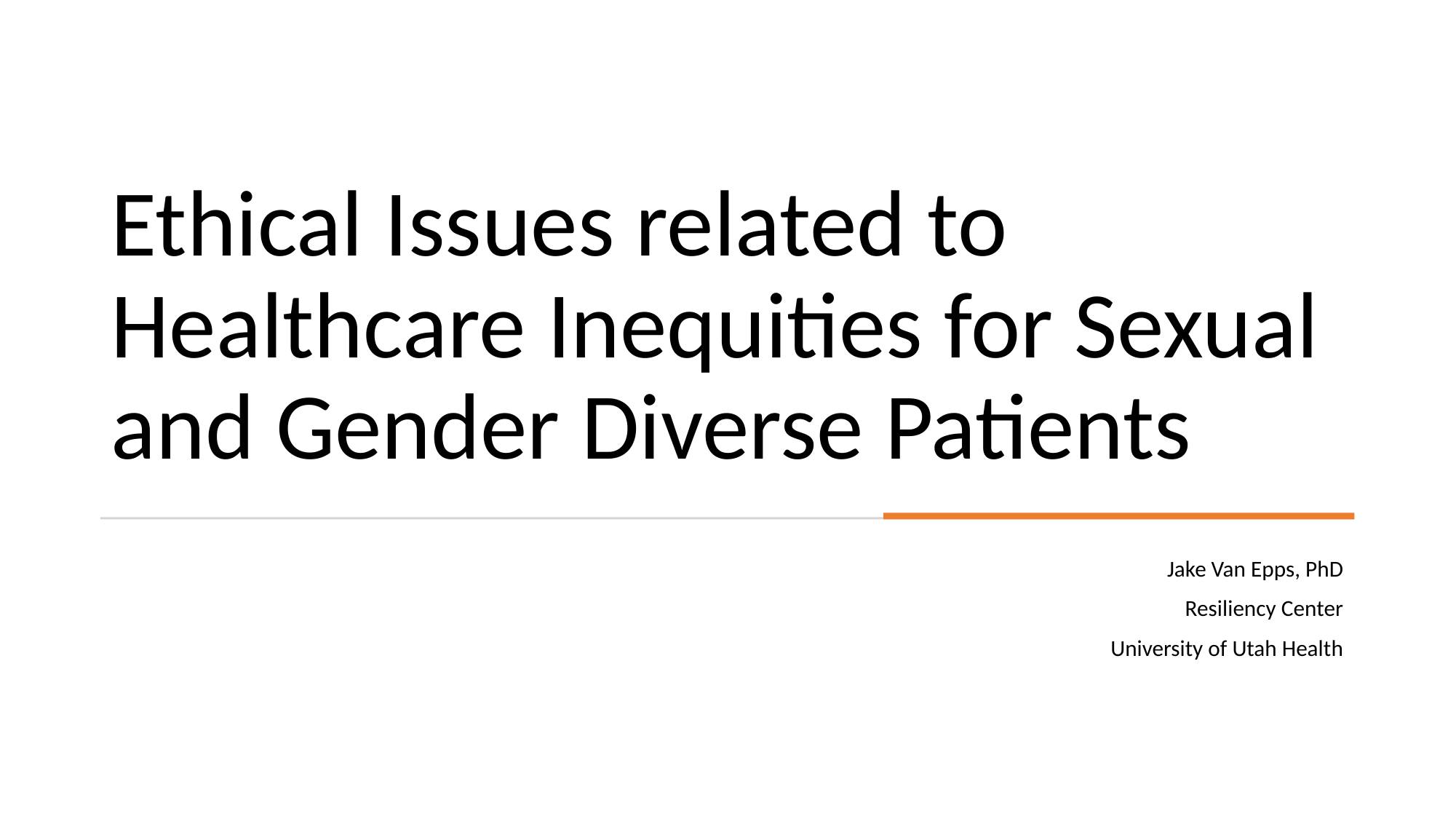

# Ethical Issues related to Healthcare Inequities for Sexual and Gender Diverse Patients

Jake Van Epps, PhD
Resiliency Center
University of Utah Health